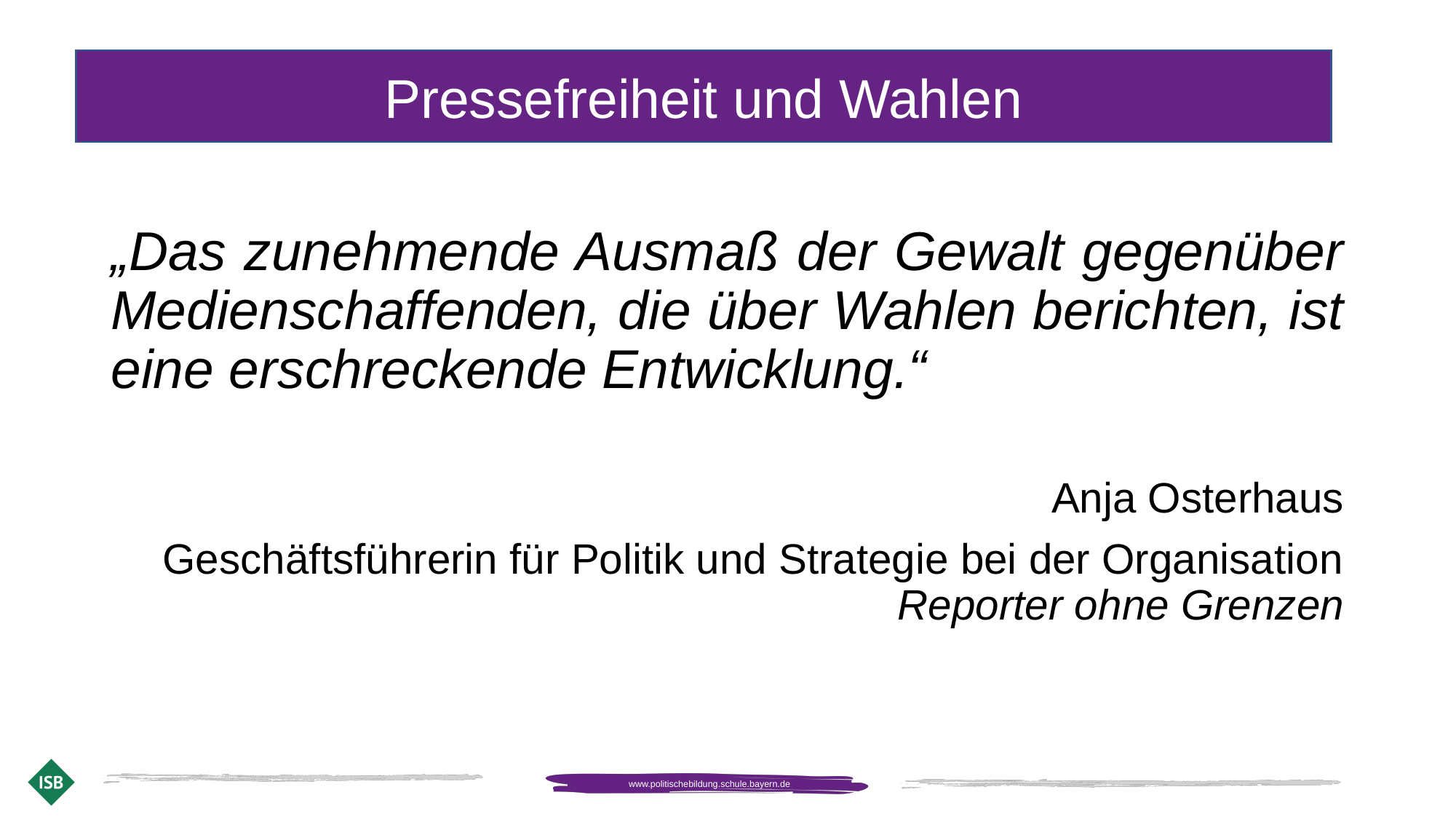

Pressefreiheit und Wahlen
„Das zunehmende Ausmaß der Gewalt gegenüber Medienschaffenden, die über Wahlen berichten, ist eine erschreckende Entwicklung.“

Anja Osterhaus
Geschäftsführerin für Politik und Strategie bei der Organisation Reporter ohne Grenzen